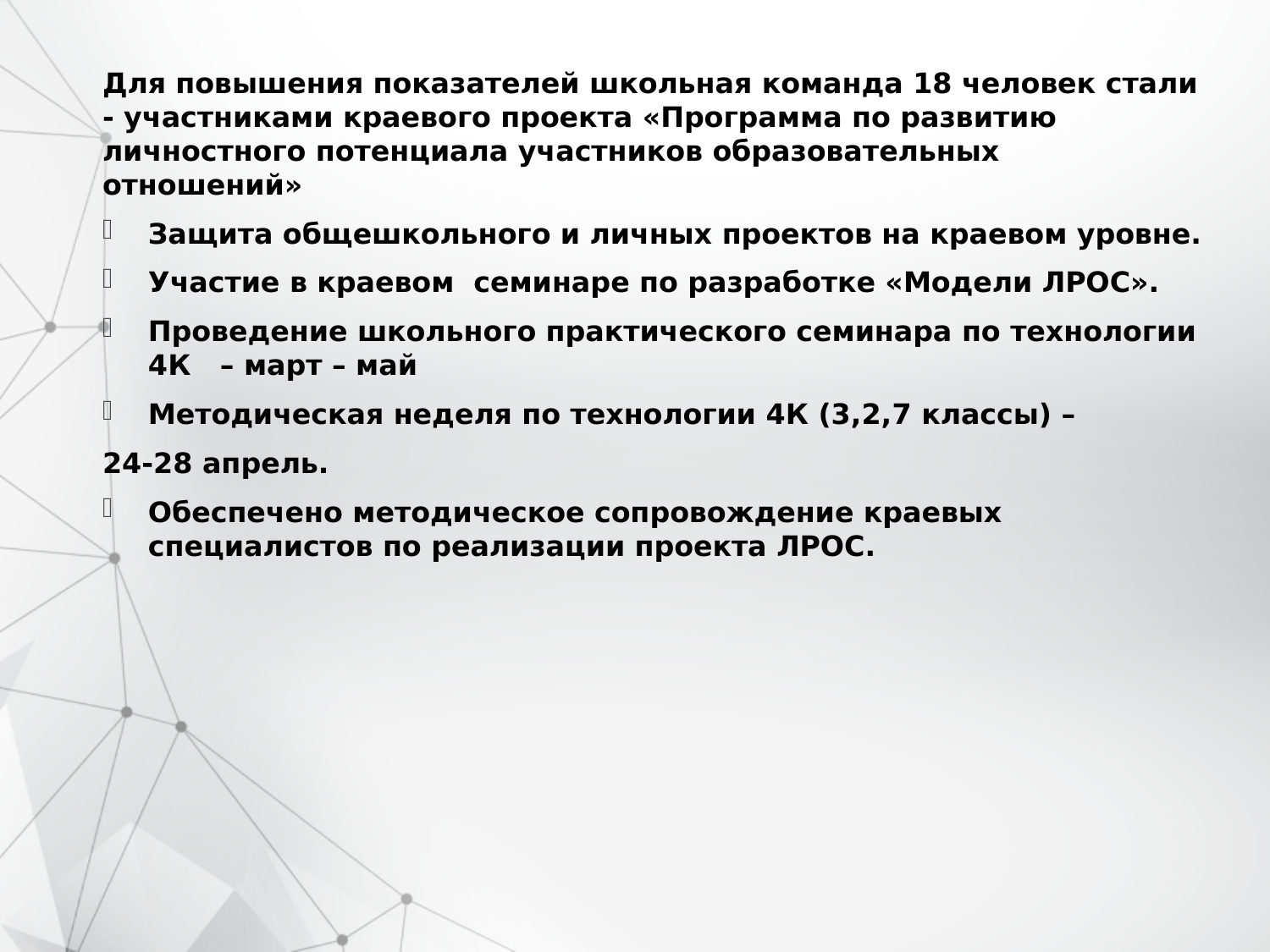

Для повышения показателей школьная команда 18 человек стали - участниками краевого проекта «Программа по развитию личностного потенциала участников образовательных отношений»
Защита общешкольного и личных проектов на краевом уровне.
Участие в краевом  семинаре по разработке «Модели ЛРОС».
Проведение школьного практического семинара по технологии 4К   – март – май
Методическая неделя по технологии 4К (3,2,7 классы) –
24-28 апрель.
Обеспечено методическое сопровождение краевых специалистов по реализации проекта ЛРОС.